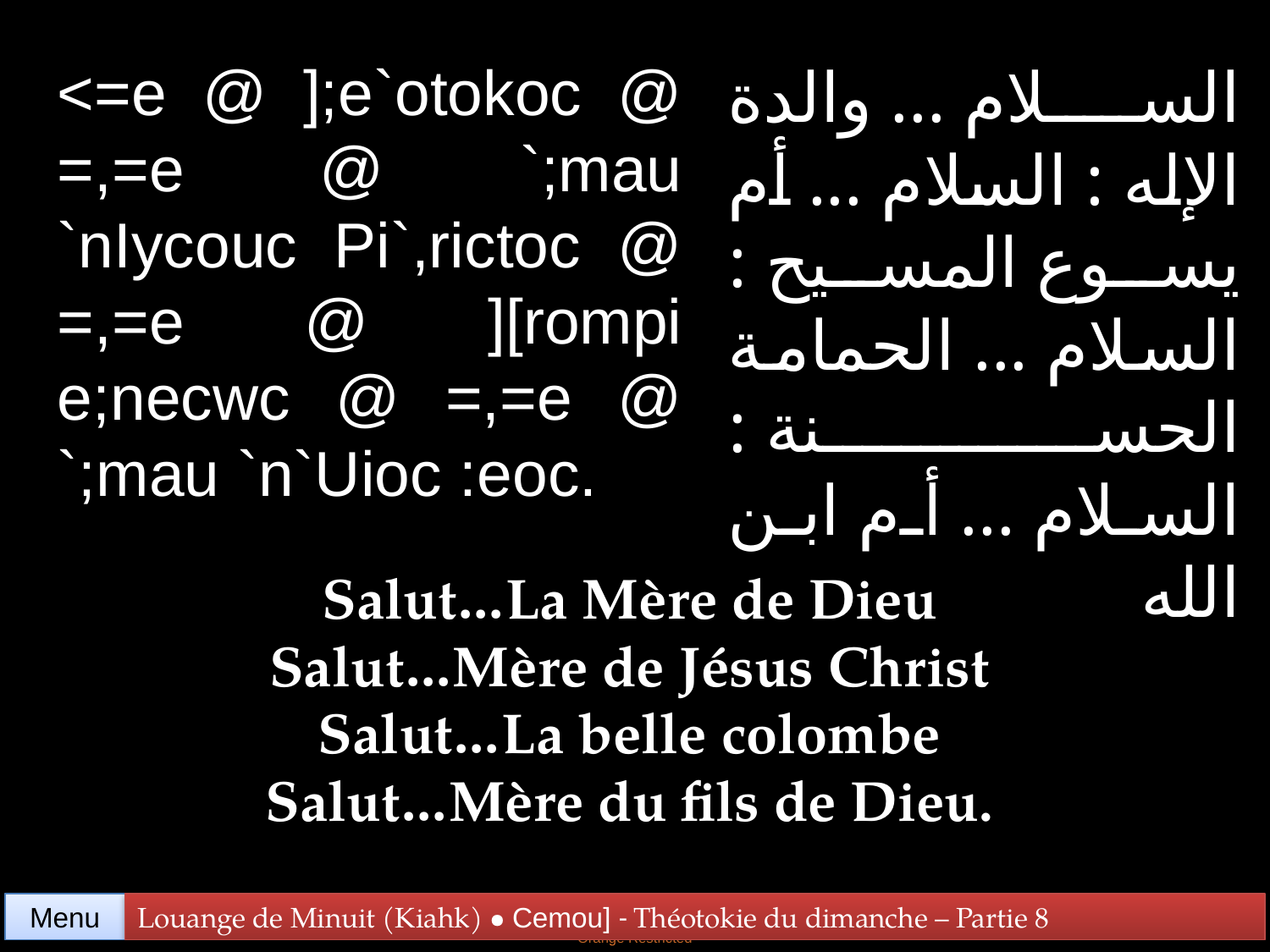

<=e @ ];e`otokoc @ =,=e @ `;mau `nIycouc Pi`,rictoc @ =,=e @ ][rompi e;necwc @ =,=e @ `;mau `n`Uioc :eoc.
السلام ... والدة الإله : السلام ... أم يسوع المسيح : السلام ... الحمامة الحسنة : السلام ... أم ابن الله
Salut…La Mère de Dieu
Salut…Mère de Jésus Christ
Salut…La belle colombe
Salut…Mère du fils de Dieu.
Menu
Louange de Minuit (Kiahk) • Cemou] - Théotokie du dimanche – Partie 8